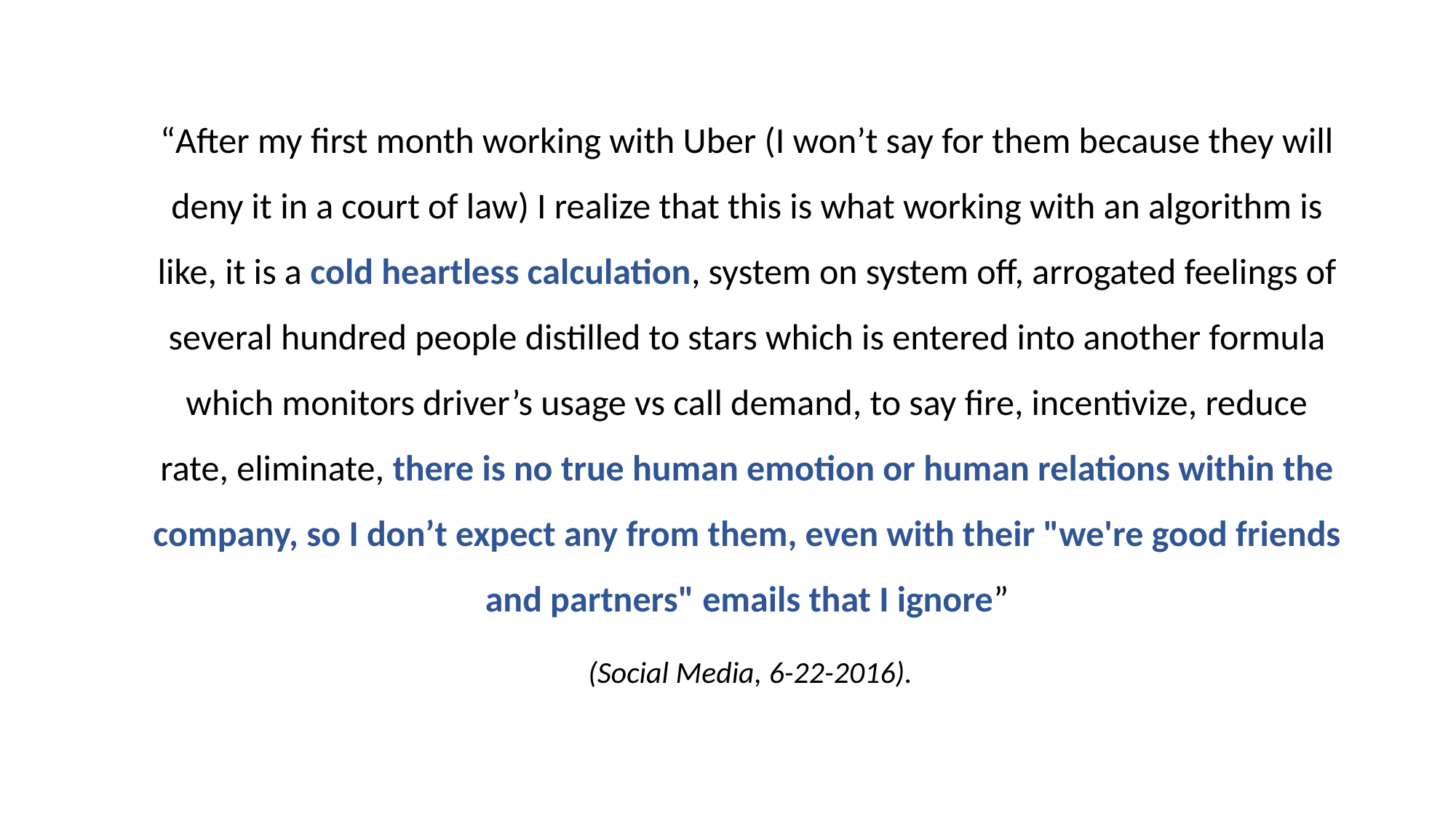

“After my first month working with Uber (I won’t say for them because they will deny it in a court of law) I realize that this is what working with an algorithm is like, it is a cold heartless calculation, system on system off, arrogated feelings of several hundred people distilled to stars which is entered into another formula which monitors driver’s usage vs call demand, to say fire, incentivize, reduce rate, eliminate, there is no true human emotion or human relations within the company, so I don’t expect any from them, even with their "we're good friends and partners" emails that I ignore”
 (Social Media, 6-22-2016).